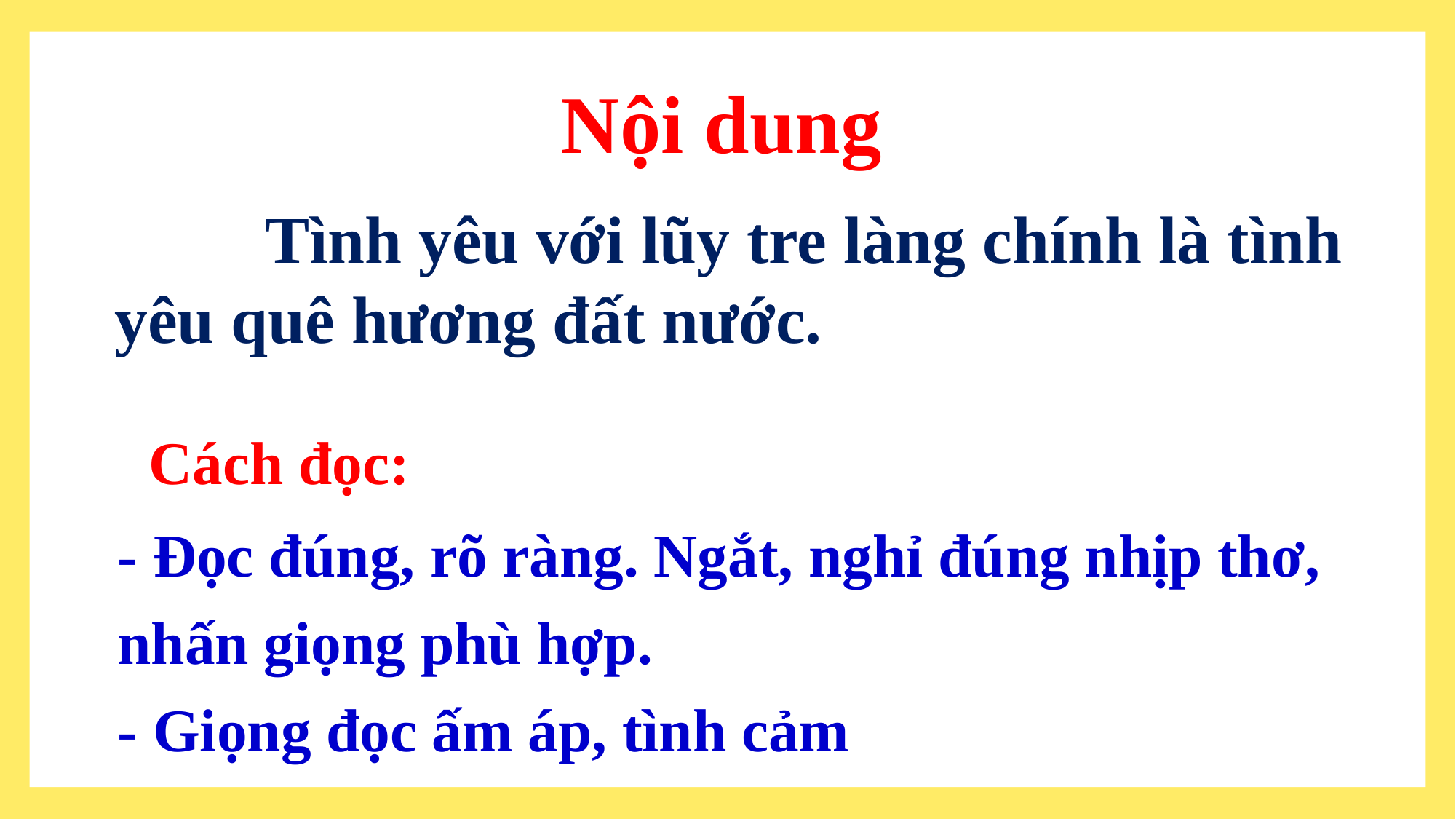

Nội dung
         Tình yêu với lũy tre làng chính là tình yêu quê hương đất nước.
Cách đọc:
- Đọc đúng, rõ ràng. Ngắt, nghỉ đúng nhịp thơ, nhấn giọng phù hợp.
- Giọng đọc ấm áp, tình cảm